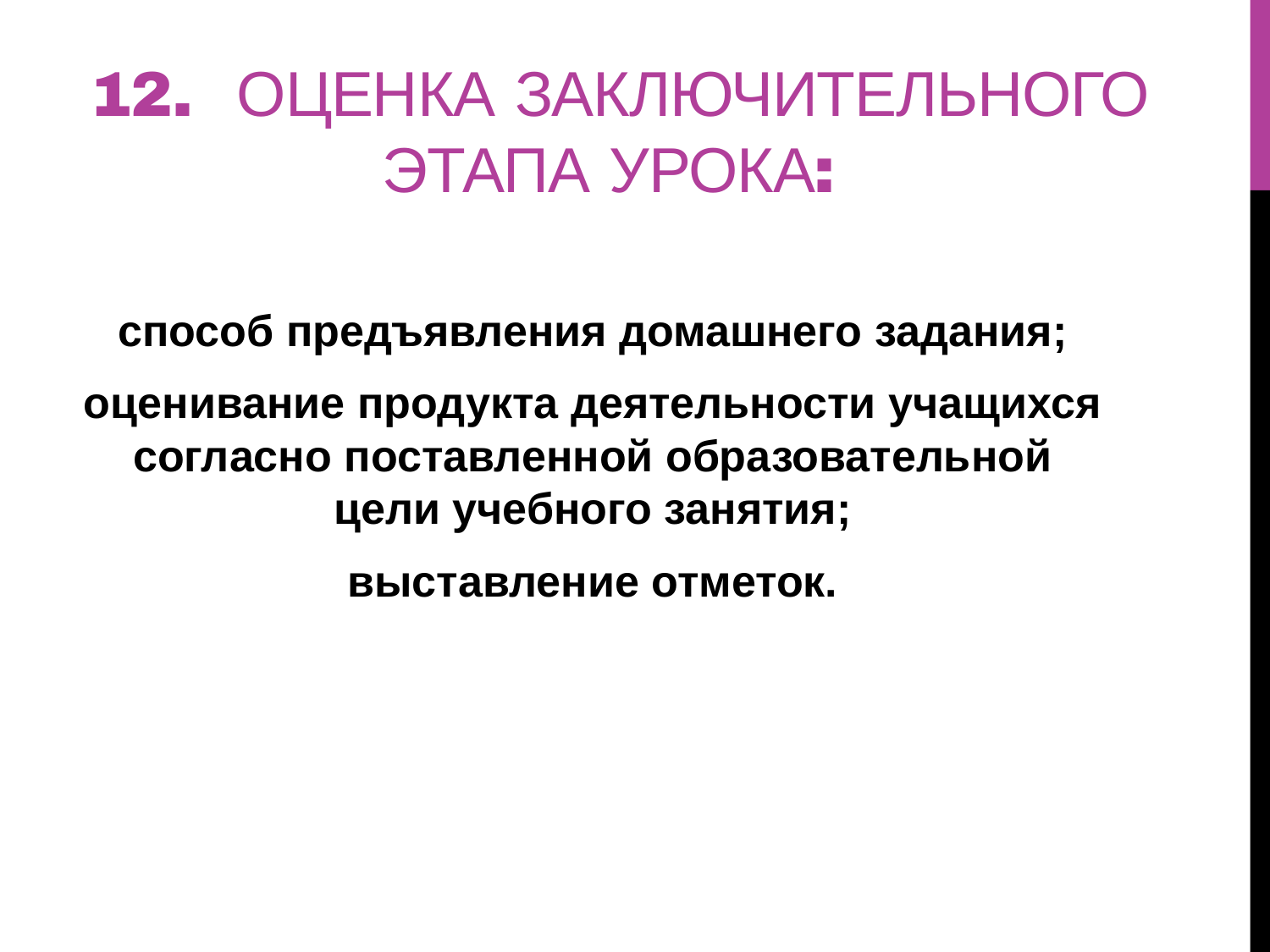

# 12.	 Оценка заключительного этапа урока:
способ предъявления домашнего задания;
оценивание продукта деятельности учащихся согласно поставленной образовательной цели учебного занятия;
выставление отметок.